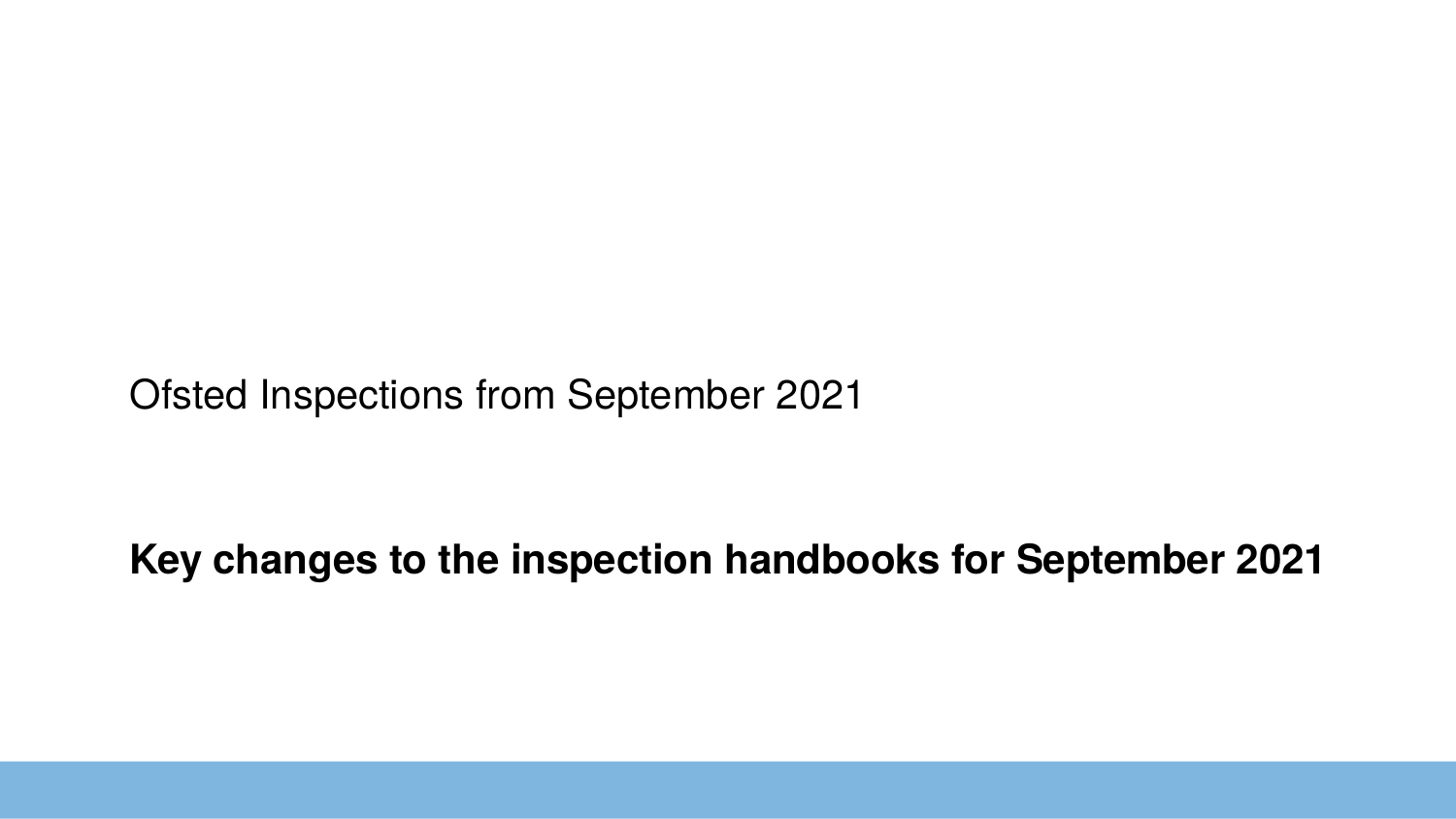

Ofsted Inspections from September 2021

# Key changes to the inspection handbooks for September 2021